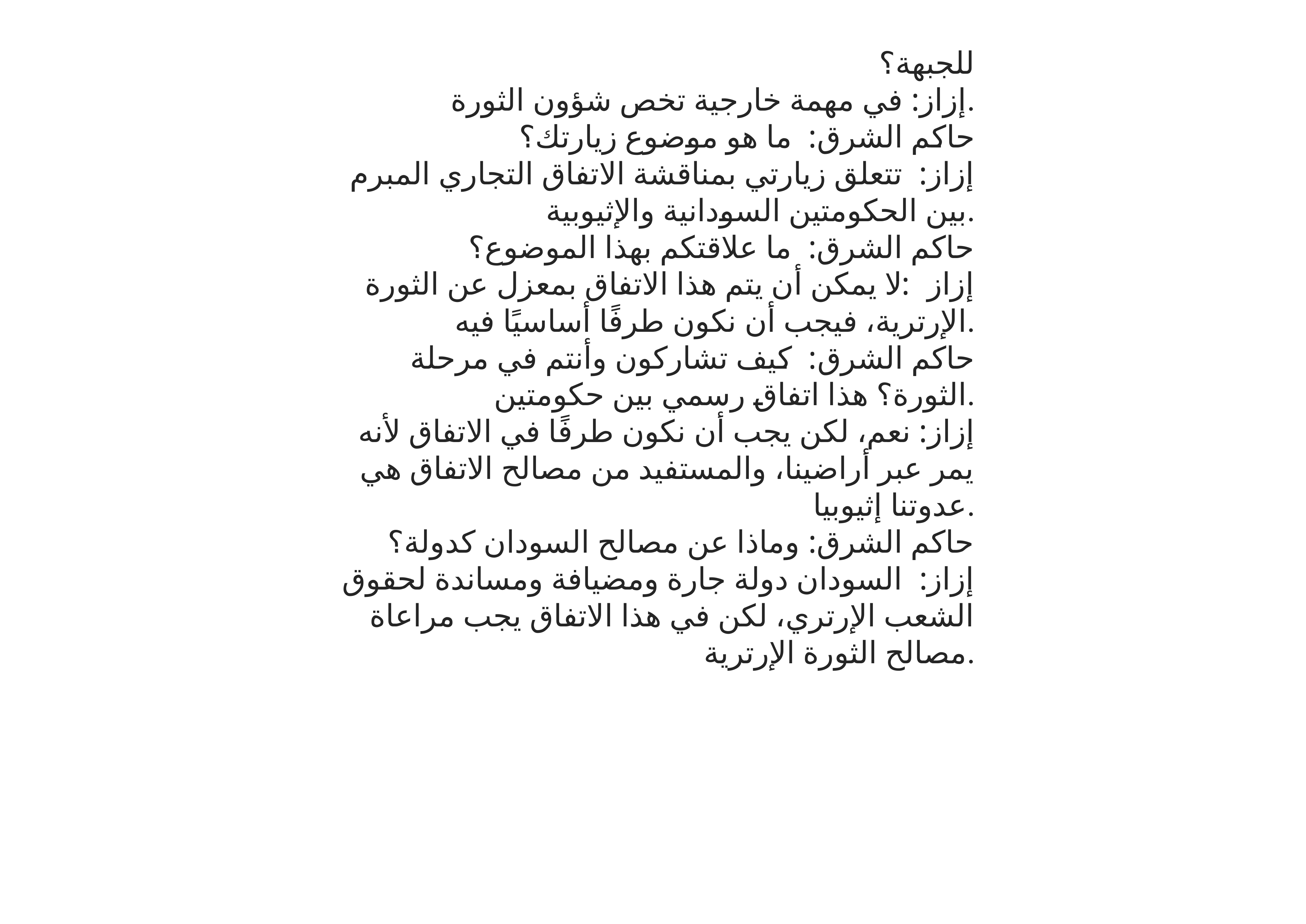

للجبهة؟
إزاز: في مهمة خارجية تخص شؤون الثورة.
حاكم الشرق:  ما هو موضوع زيارتك؟
إزاز:  تتعلق زيارتي بمناقشة الاتفاق التجاري المبرم بين الحكومتين السودانية والإثيوبية.
حاكم الشرق:  ما علاقتكم بهذا الموضوع؟
إزاز:  لا يمكن أن يتم هذا الاتفاق بمعزل عن الثورة الإرترية، فيجب أن نكون طرفًا أساسيًا فيه.
حاكم الشرق:  كيف تشاركون وأنتم في مرحلة الثورة؟ هذا اتفاق رسمي بين حكومتين.
إزاز: نعم، لكن يجب أن نكون طرفًا في الاتفاق لأنه يمر عبر أراضينا، والمستفيد من مصالح الاتفاق هي عدوتنا إثيوبيا.
حاكم الشرق: وماذا عن مصالح السودان كدولة؟
إزاز:  السودان دولة جارة ومضيافة ومساندة لحقوق الشعب الإرتري، لكن في هذا الاتفاق يجب مراعاة مصالح الثورة الإرترية.